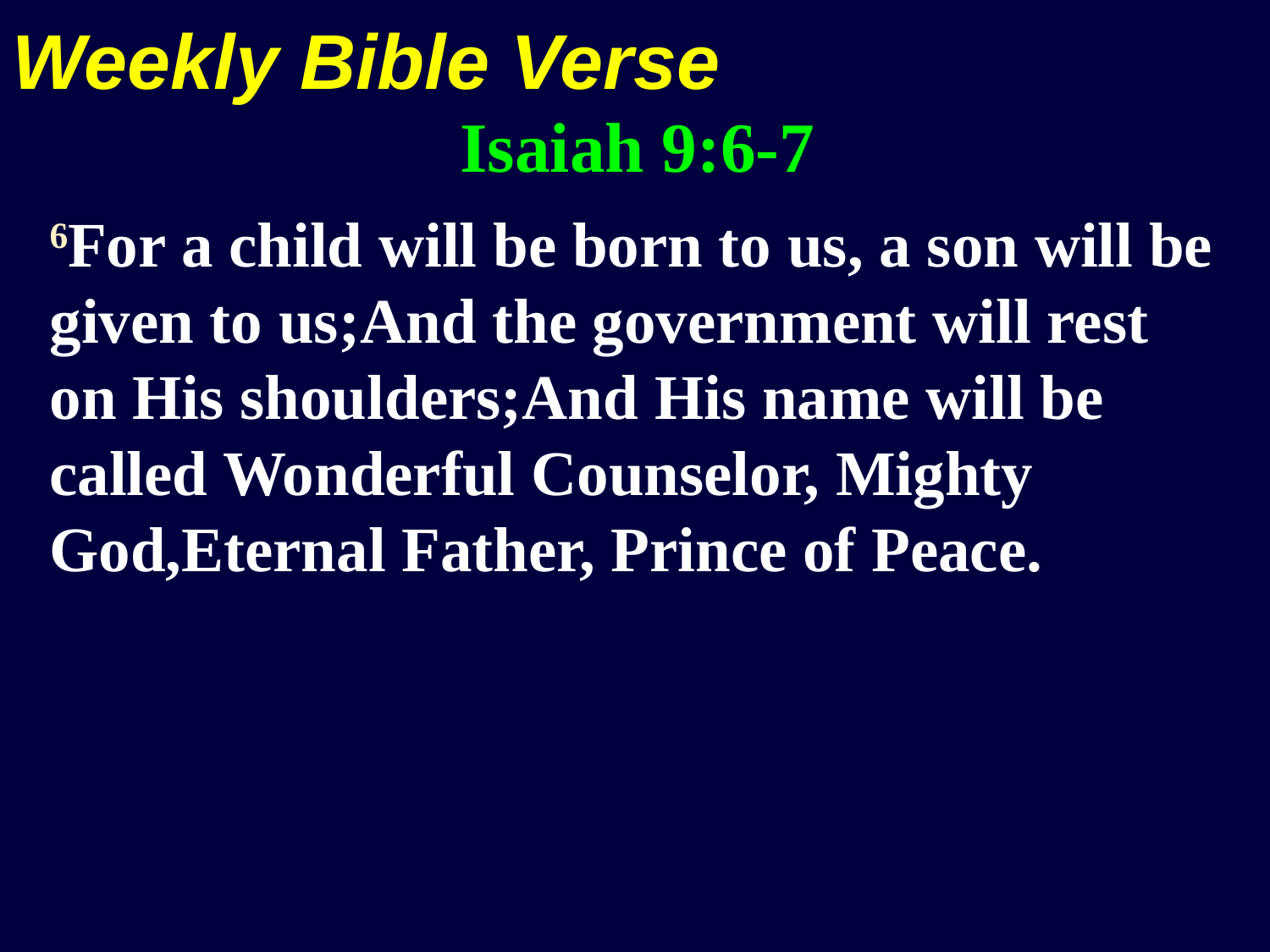

Weekly Bible Verse
Isaiah 9:6-7
6For a child will be born to us, a son will be given to us;And the government will rest on His shoulders;And His name will be called Wonderful Counselor, Mighty God,Eternal Father, Prince of Peace.